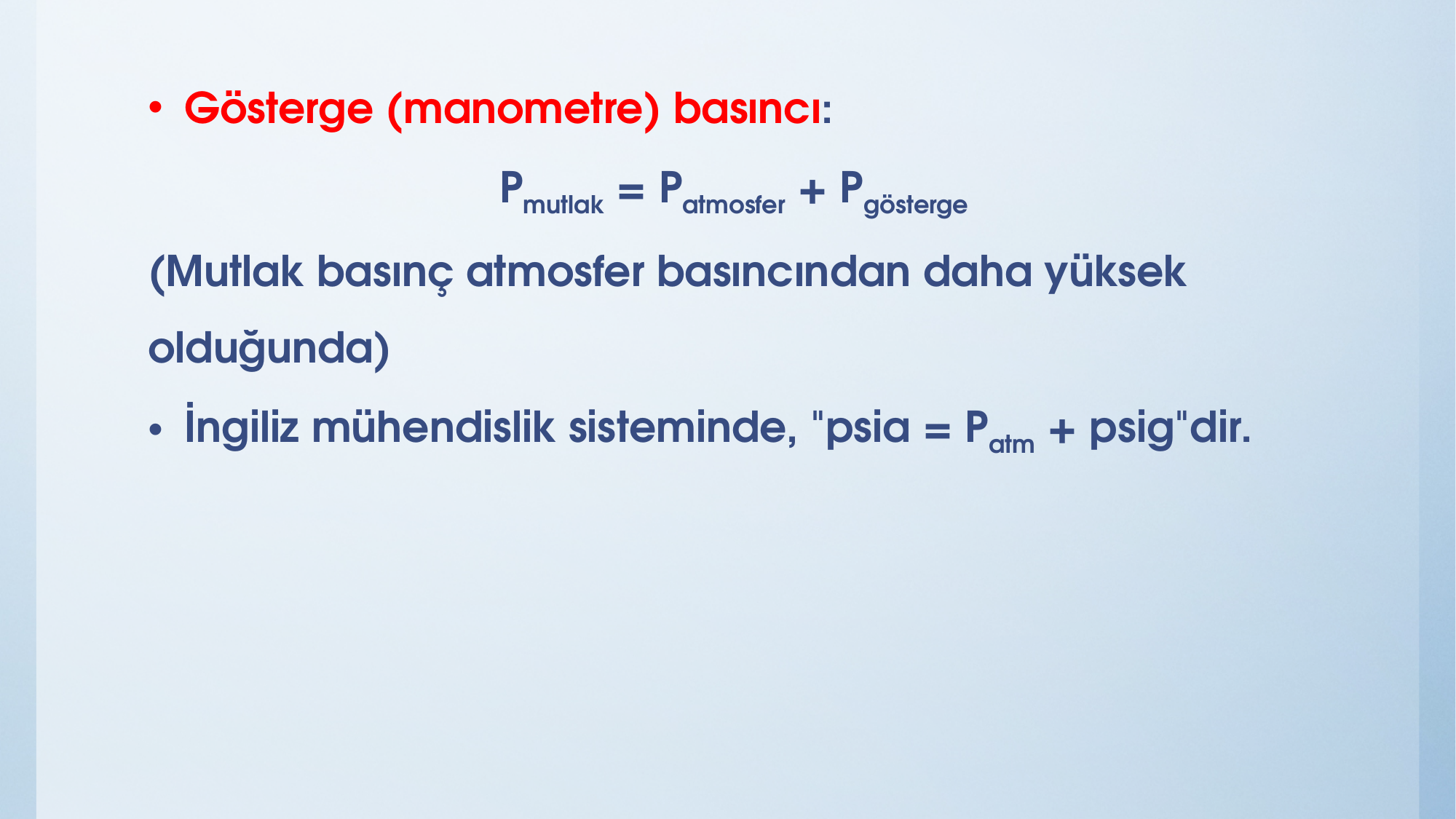

Gösterge (manometre) basıncı:
Pmutlak = Patmosfer + Pgösterge
(Mutlak basınç atmosfer basıncından daha yüksek olduğunda)
İngiliz mühendislik sisteminde, "psia = Patm + psig"dir.